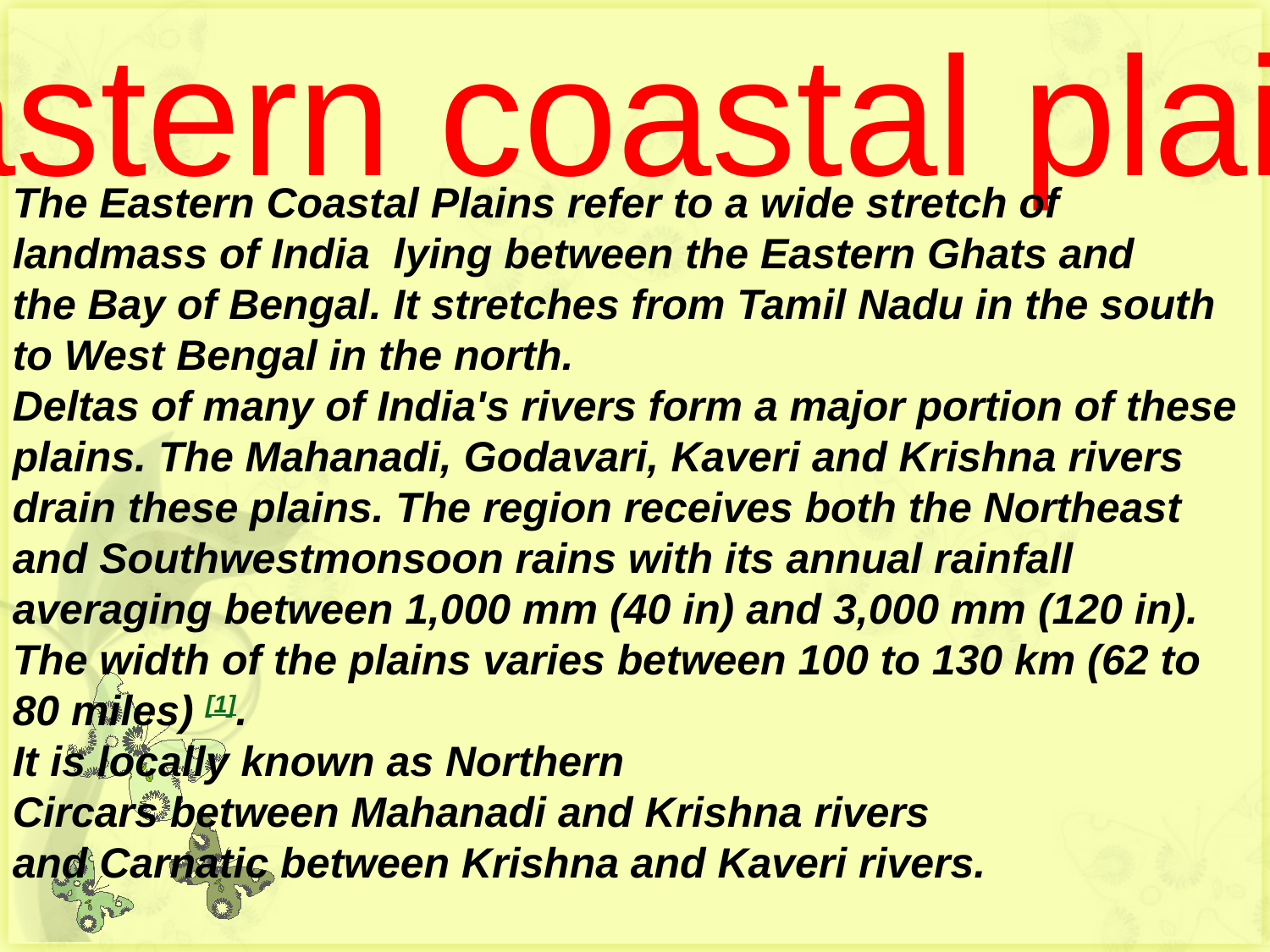

Eastern coastal plains
The Eastern Coastal Plains refer to a wide stretch of landmass of India  lying between the Eastern Ghats and the Bay of Bengal. It stretches from Tamil Nadu in the south to West Bengal in the north.
Deltas of many of India's rivers form a major portion of these plains. The Mahanadi, Godavari, Kaveri and Krishna rivers drain these plains. The region receives both the Northeast and Southwestmonsoon rains with its annual rainfall averaging between 1,000 mm (40 in) and 3,000 mm (120 in). The width of the plains varies between 100 to 130 km (62 to 80 miles) [1].
It is locally known as Northern Circars between Mahanadi and Krishna rivers and Carnatic between Krishna and Kaveri rivers.